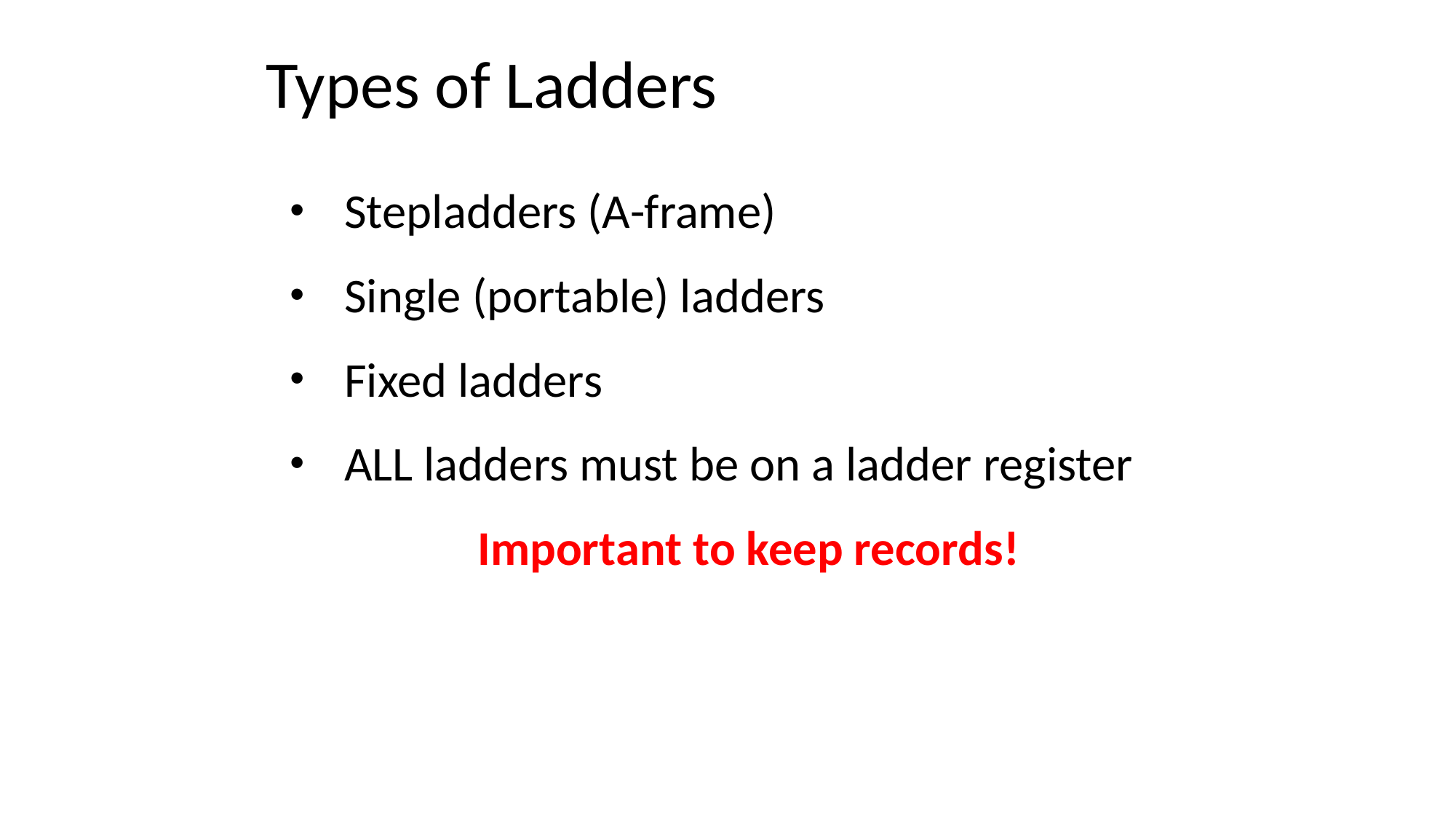

# Types of Ladders
Stepladders (A-frame)
Single (portable) ladders
Fixed ladders
ALL ladders must be on a ladder register
Important to keep records!
Copyright ©2014 Progressive Business Publications

7